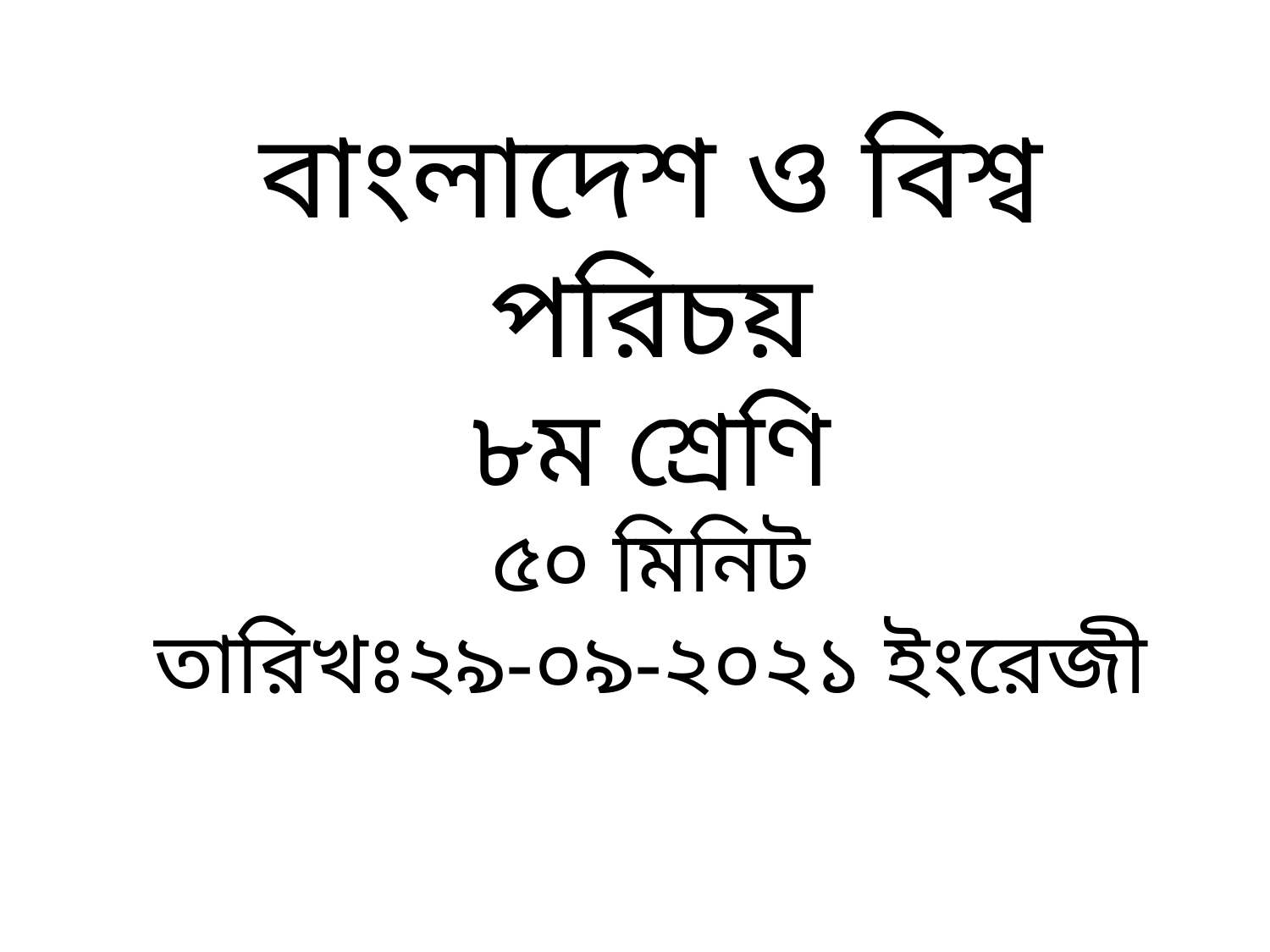

বাংলাদেশ ও বিশ্ব পরিচয়
৮ম শ্রেণি
৫০ মিনিট
তারিখঃ২৯-০৯-২০২১ ইংরেজী